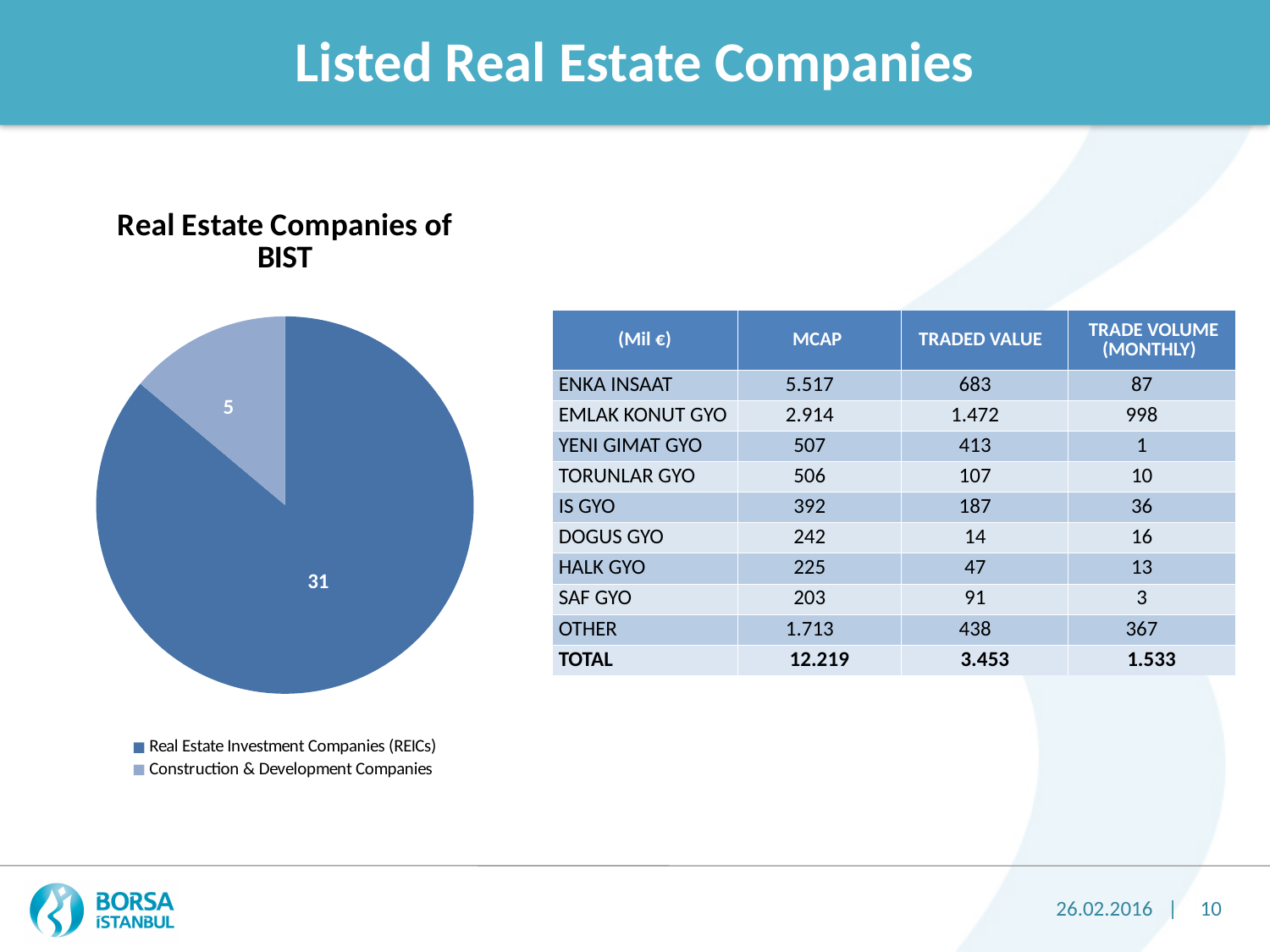

# Listed Real Estate Companies

### Chart: Real Estate Companies of BIST

| Category |  |
|---|---|
| Real Estate Investment Companies (REICs) | 31.0 |
| Construction & Development Companies | 5.0 |
| (Mil €) | MCAP | TRADED VALUE | TRADE VOLUME (MONTHLY) |
| --- | --- | --- | --- |
| ENKA INSAAT | 5.517 | 683 | 87 |
| EMLAK KONUT GYO | 2.914 | 1.472 | 998 |
| YENI GIMAT GYO | 507 | 413 | 1 |
| TORUNLAR GYO | 506 | 107 | 10 |
| IS GYO | 392 | 187 | 36 |
| DOGUS GYO | 242 | 14 | 16 |
| HALK GYO | 225 | 47 | 13 |
| SAF GYO | 203 | 91 | 3 |
| OTHER | 1.713 | 438 | 367 |
| TOTAL | 12.219 | 3.453 | 1.533 |
26.02.2016   |
10